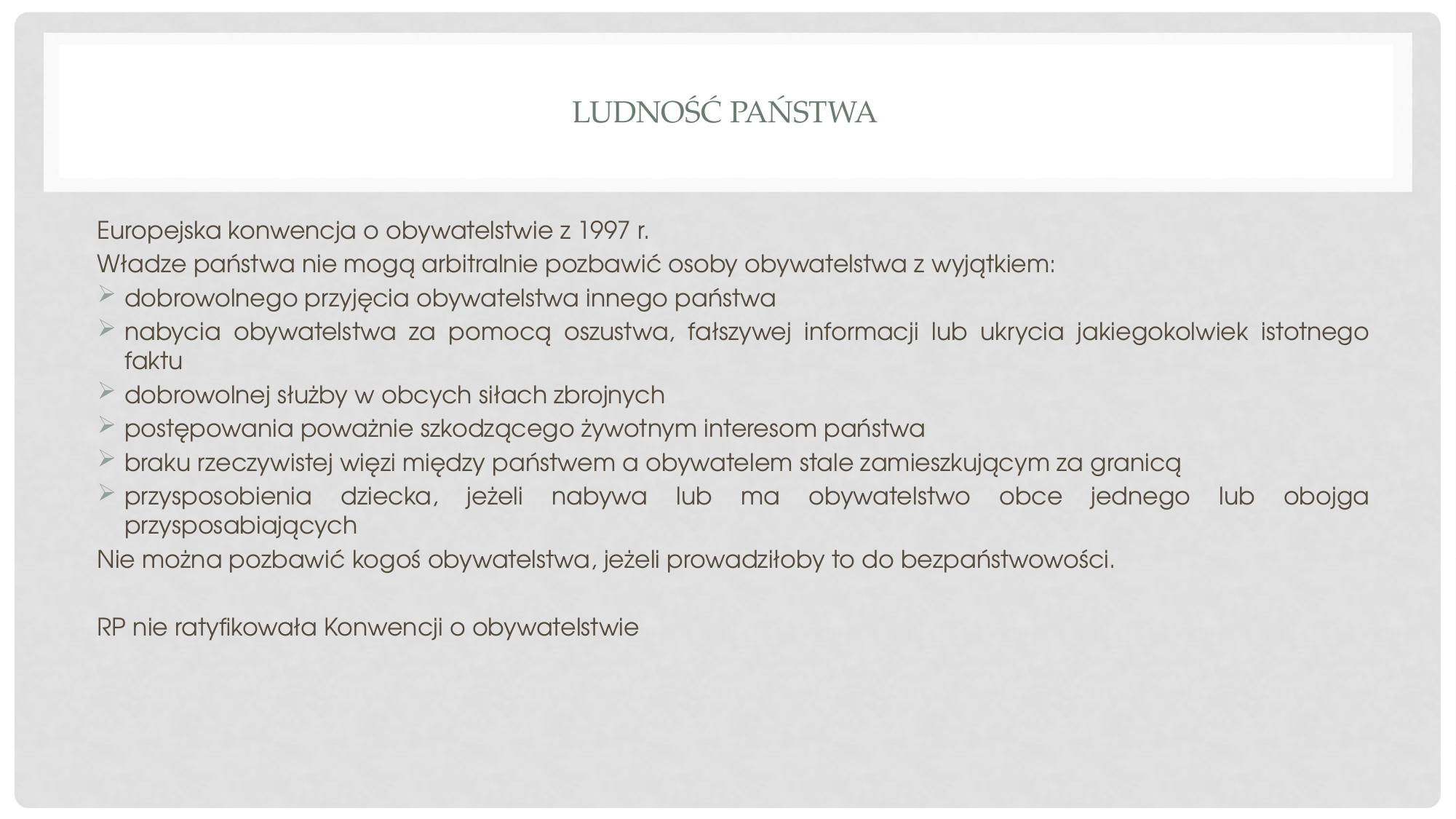

# Ludność państwa
Europejska konwencja o obywatelstwie z 1997 r.
Władze państwa nie mogą arbitralnie pozbawić osoby obywatelstwa z wyjątkiem:
dobrowolnego przyjęcia obywatelstwa innego państwa
nabycia obywatelstwa za pomocą oszustwa, fałszywej informacji lub ukrycia jakiegokolwiek istotnego faktu
dobrowolnej służby w obcych siłach zbrojnych
postępowania poważnie szkodzącego żywotnym interesom państwa
braku rzeczywistej więzi między państwem a obywatelem stale zamieszkującym za granicą
przysposobienia dziecka, jeżeli nabywa lub ma obywatelstwo obce jednego lub obojga przysposabiających
Nie można pozbawić kogoś obywatelstwa, jeżeli prowadziłoby to do bezpaństwowości.

RP nie ratyfikowała Konwencji o obywatelstwie